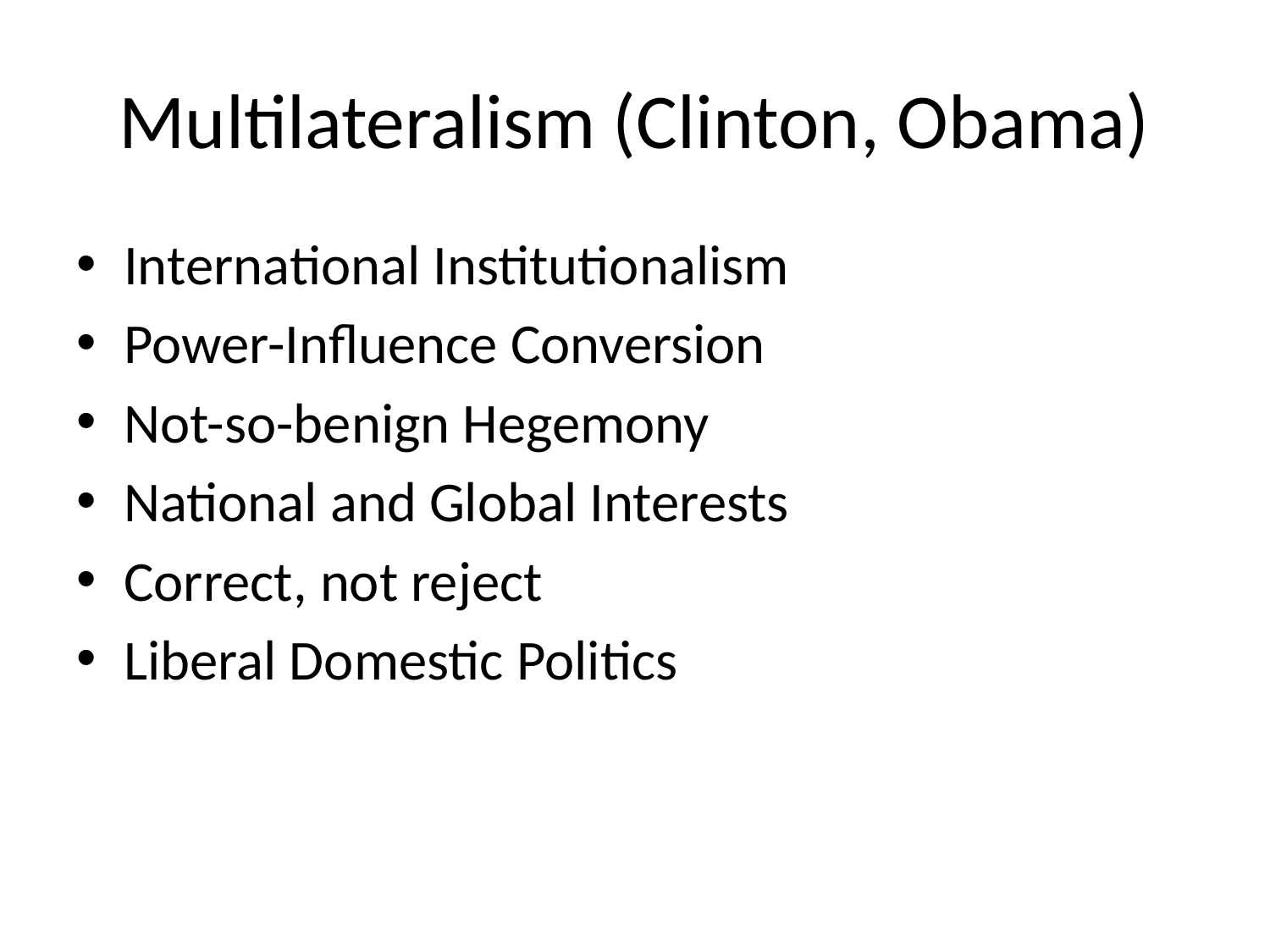

# Multilateralism (Clinton, Obama)
International Institutionalism
Power-Influence Conversion
Not-so-benign Hegemony
National and Global Interests
Correct, not reject
Liberal Domestic Politics